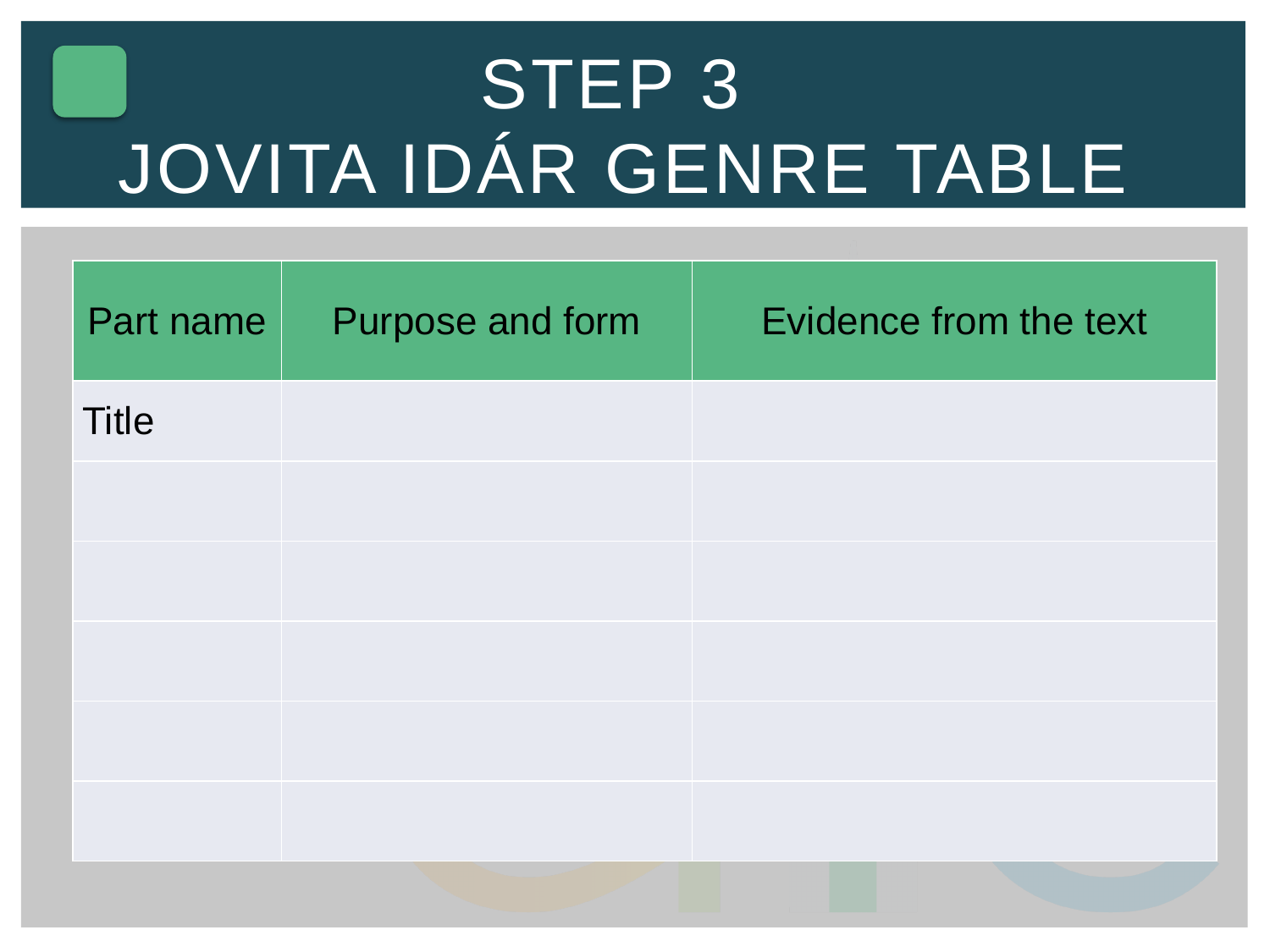

# STEP 3 JOVITA IDÁR GENRE TABLE
| Part name | Purpose and form | Evidence from the text |
| --- | --- | --- |
| Title |  |  |
|  |  |  |
|  |  |  |
|  |  |  |
|  |  |  |
|  |  |  |